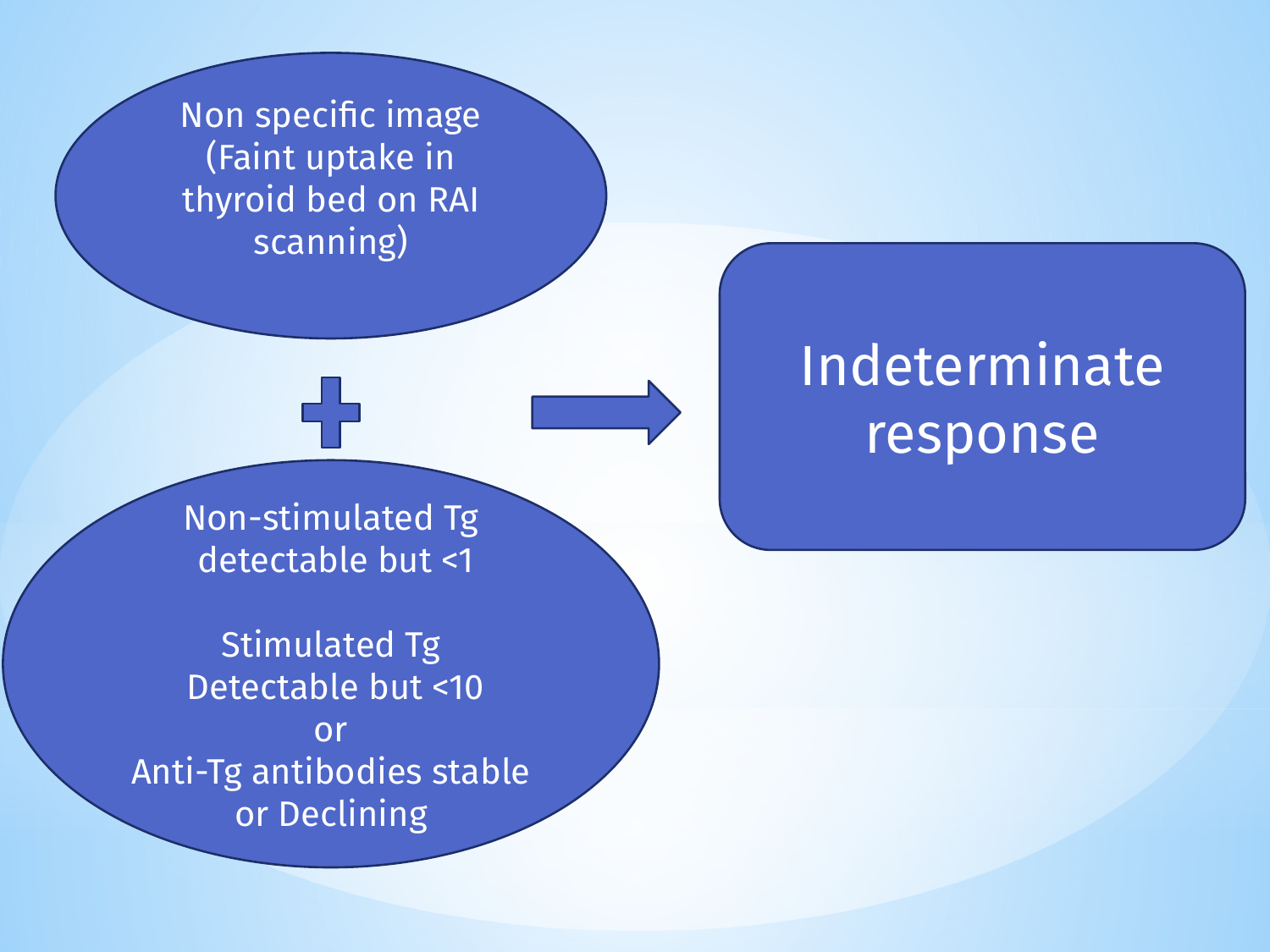

Non specific image (Faint uptake in thyroid bed on RAI scanning)

Indeterminate response

Non-stimulated Tg detectable but <1

Stimulated Tg
Detectable but <10
or
Anti-Tg antibodies stable or Declining